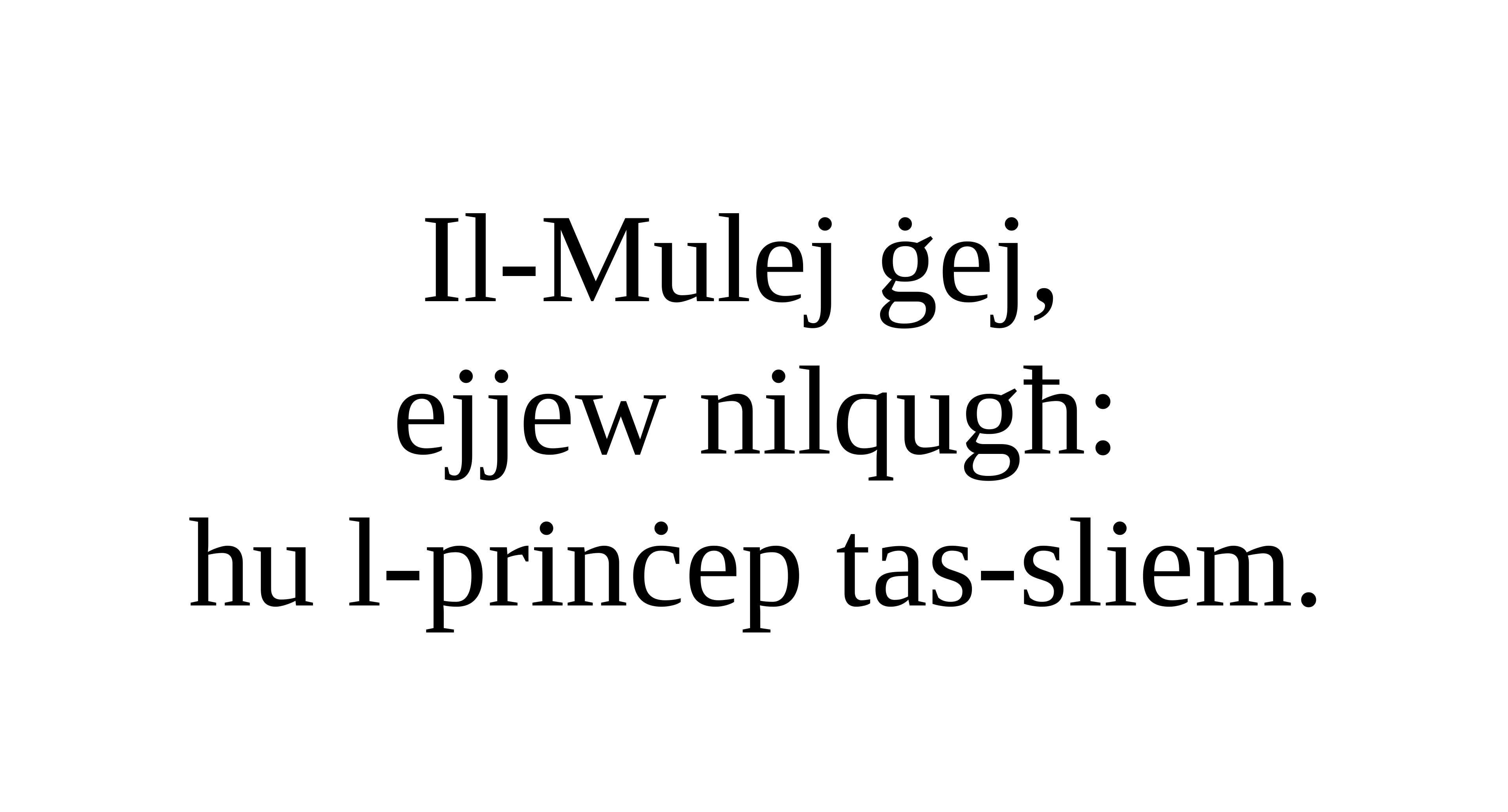

Il-Mulej ġej,
ejjew nilqugħ:
hu l-prinċep tas-sliem.